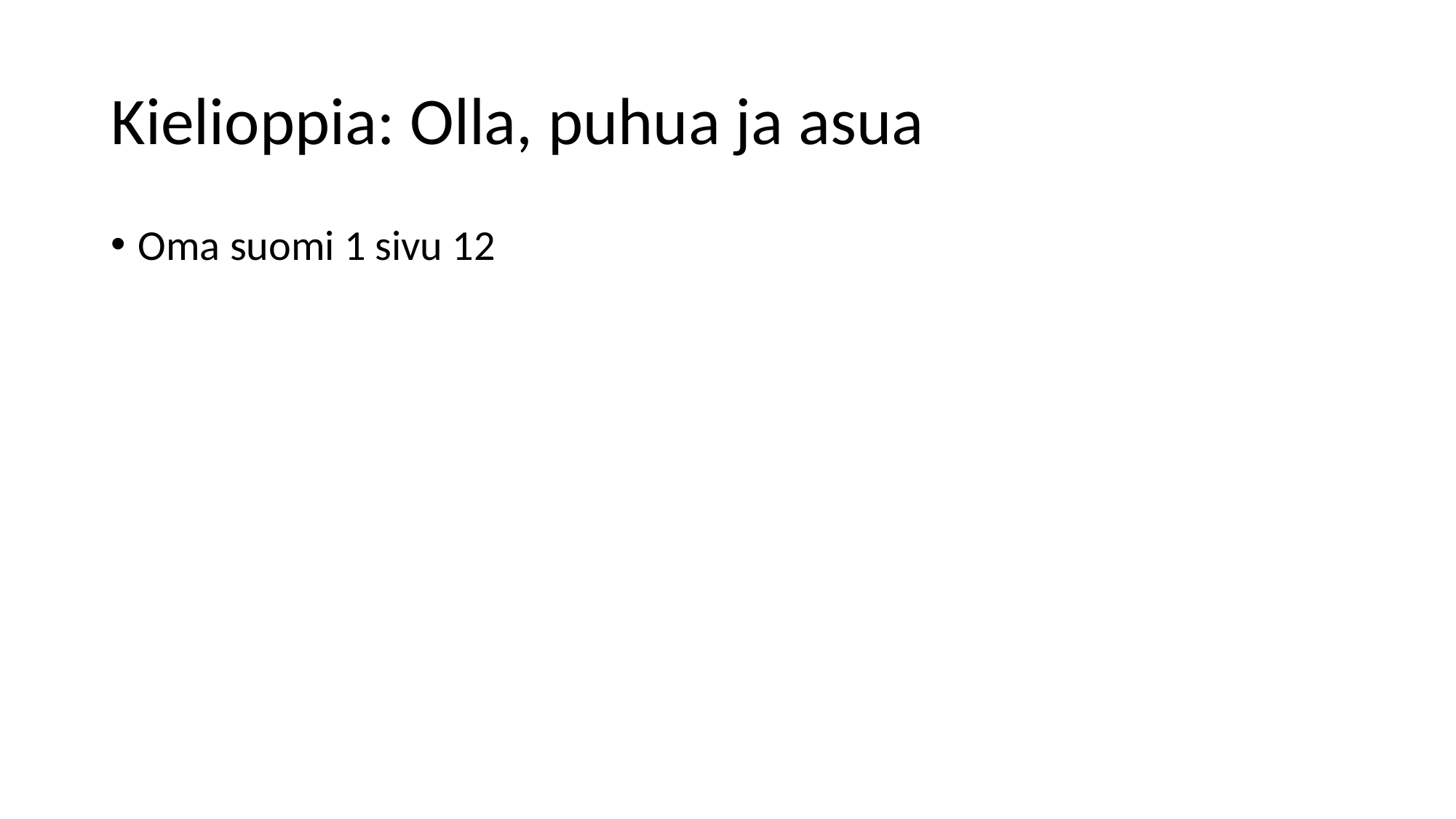

# Kielioppia: Olla, puhua ja asua
Oma suomi 1 sivu 12